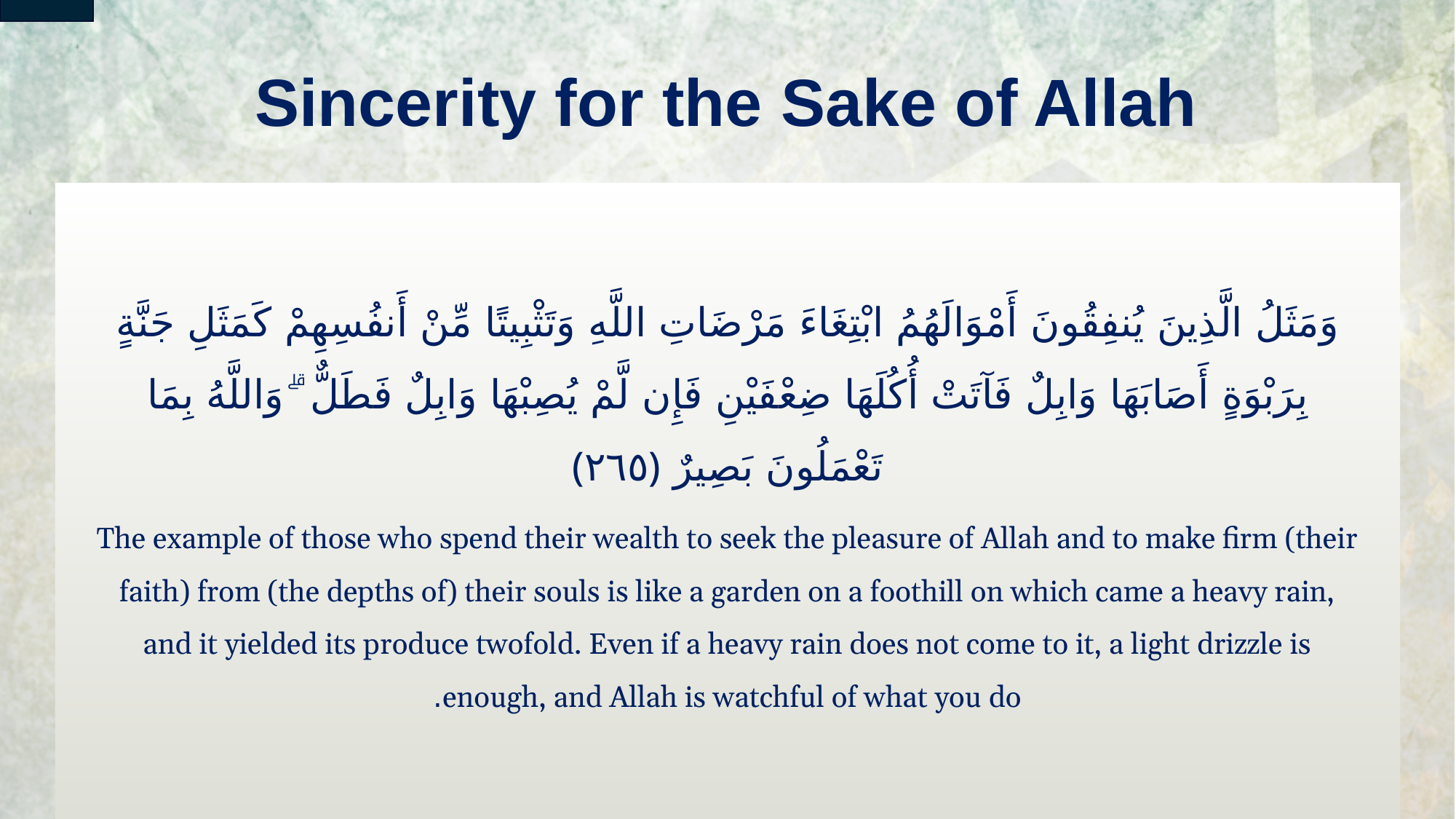

# Sincerity for the Sake of Allah
وَمَثَلُ الَّذِينَ يُنفِقُونَ أَمْوَالَهُمُ ابْتِغَاءَ مَرْضَاتِ اللَّهِ وَتَثْبِيتًا مِّنْ أَنفُسِهِمْ كَمَثَلِ جَنَّةٍ بِرَبْوَةٍ أَصَابَهَا وَابِلٌ فَآتَتْ أُكُلَهَا ضِعْفَيْنِ فَإِن لَّمْ يُصِبْهَا وَابِلٌ فَطَلٌّ ۗ وَاللَّهُ بِمَا تَعْمَلُونَ بَصِيرٌ ‎﴿٢٦٥﴾
The example of those who spend their wealth to seek the pleasure of Allah and to make firm (their faith) from (the depths of) their souls is like a garden on a foothill on which came a heavy rain, and it yielded its produce twofold. Even if a heavy rain does not come to it, a light drizzle is enough, and Allah is watchful of what you do.